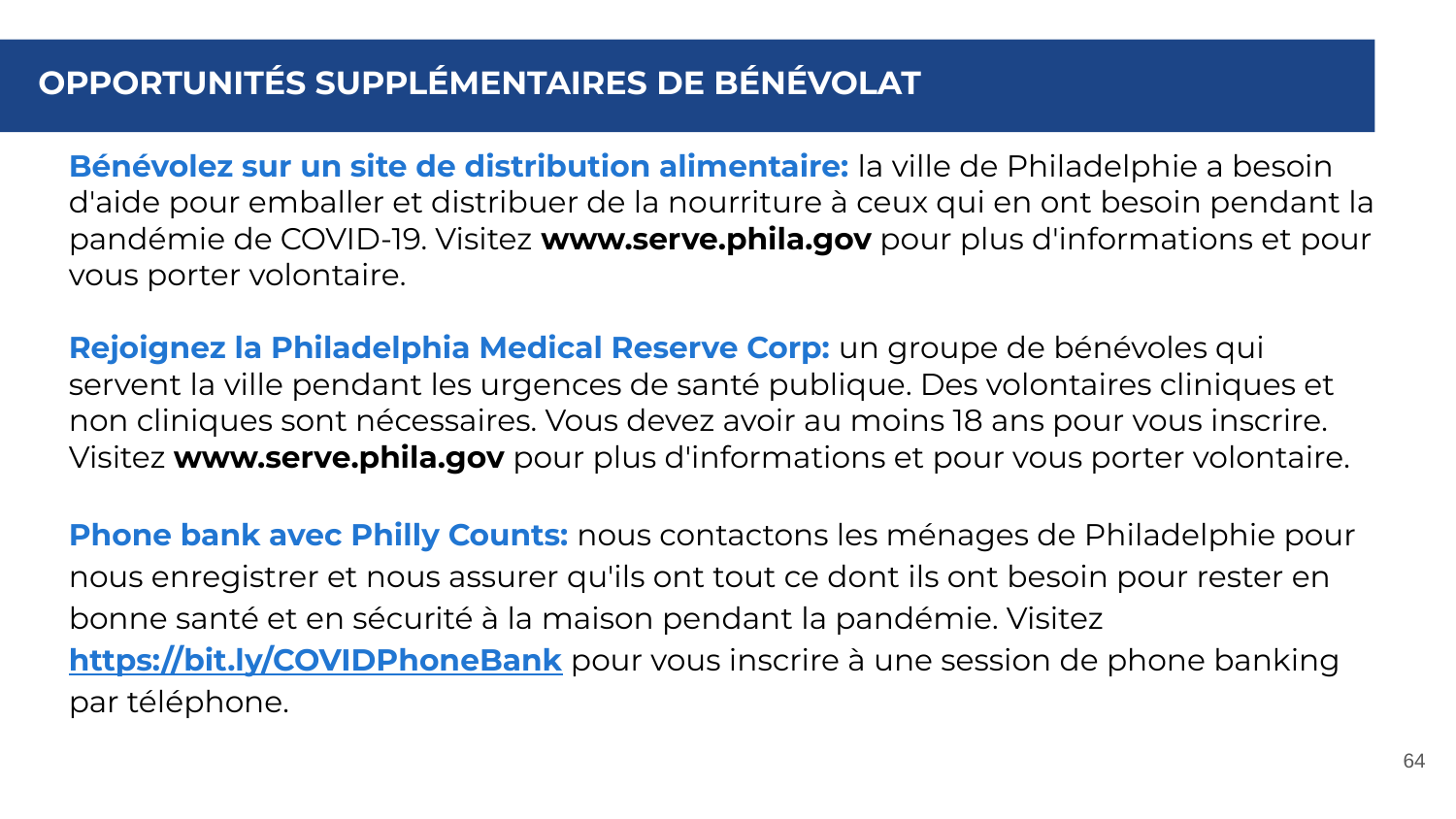

OPPORTUNITÉS SUPPLÉMENTAIRES DE BÉNÉVOLAT

Bénévolez sur un site de distribution alimentaire: la ville de Philadelphie a besoin d'aide pour emballer et distribuer de la nourriture à ceux qui en ont besoin pendant la pandémie de COVID-19. Visitez www.serve.phila.gov pour plus d'informations et pour vous porter volontaire.

Rejoignez la Philadelphia Medical Reserve Corp: un groupe de bénévoles qui servent la ville pendant les urgences de santé publique. Des volontaires cliniques et non cliniques sont nécessaires. Vous devez avoir au moins 18 ans pour vous inscrire. Visitez www.serve.phila.gov pour plus d'informations et pour vous porter volontaire.

Phone bank avec Philly Counts: nous contactons les ménages de Philadelphie pour nous enregistrer et nous assurer qu'ils ont tout ce dont ils ont besoin pour rester en bonne santé et en sécurité à la maison pendant la pandémie. Visitez https://bit.ly/COVIDPhoneBank pour vous inscrire à une session de phone banking par téléphone.

64